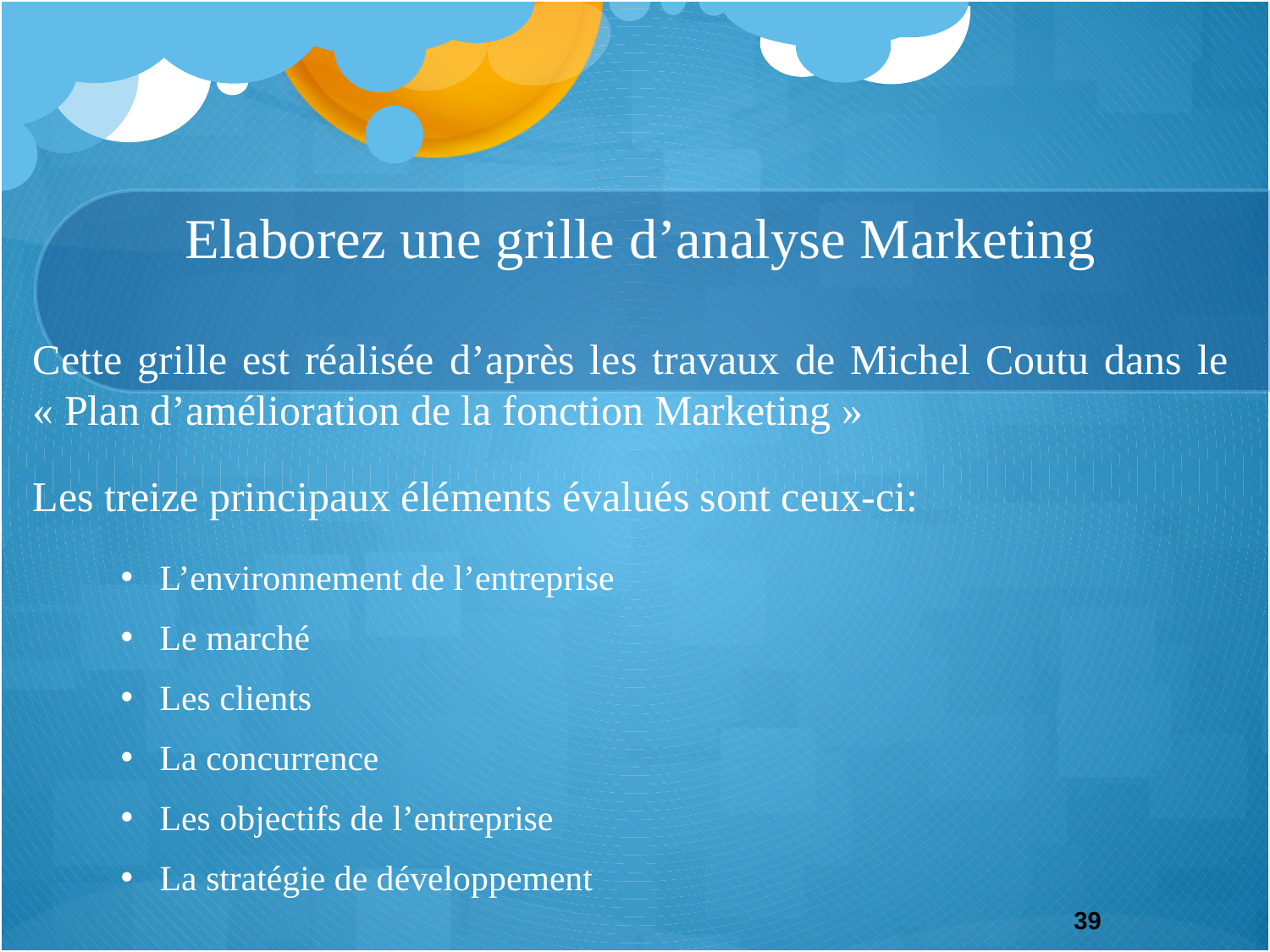

# Elaborez une grille d’analyse Marketing
Cette grille est réalisée d’après les travaux de Michel Coutu dans le « Plan d’amélioration de la fonction Marketing »
Les treize principaux éléments évalués sont ceux-ci:
L’environnement de l’entreprise
Le marché
Les clients
La concurrence
Les objectifs de l’entreprise
La stratégie de développement

39